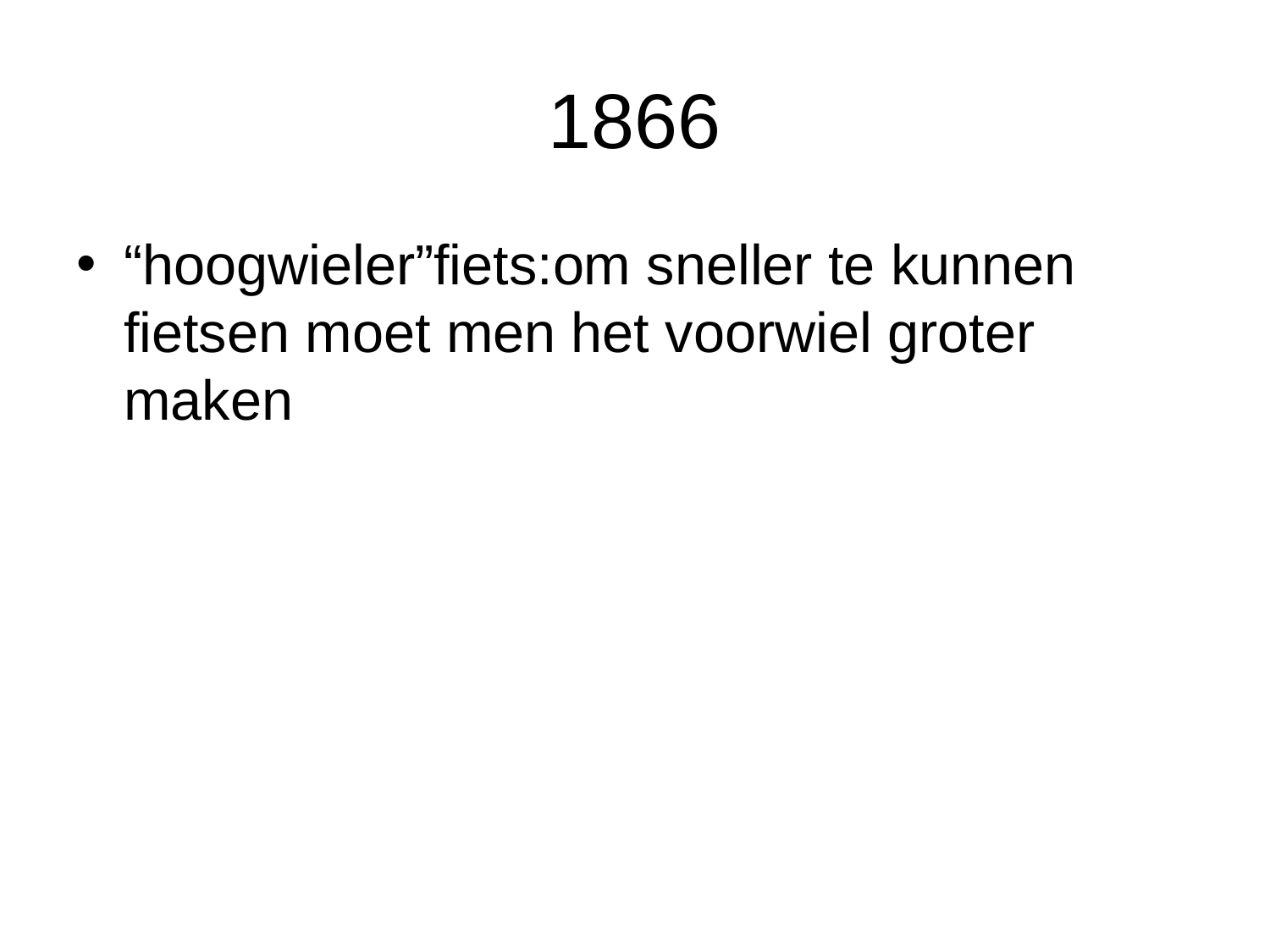

# 1866
“hoogwieler”fiets:om sneller te kunnen fietsen moet men het voorwiel groter maken